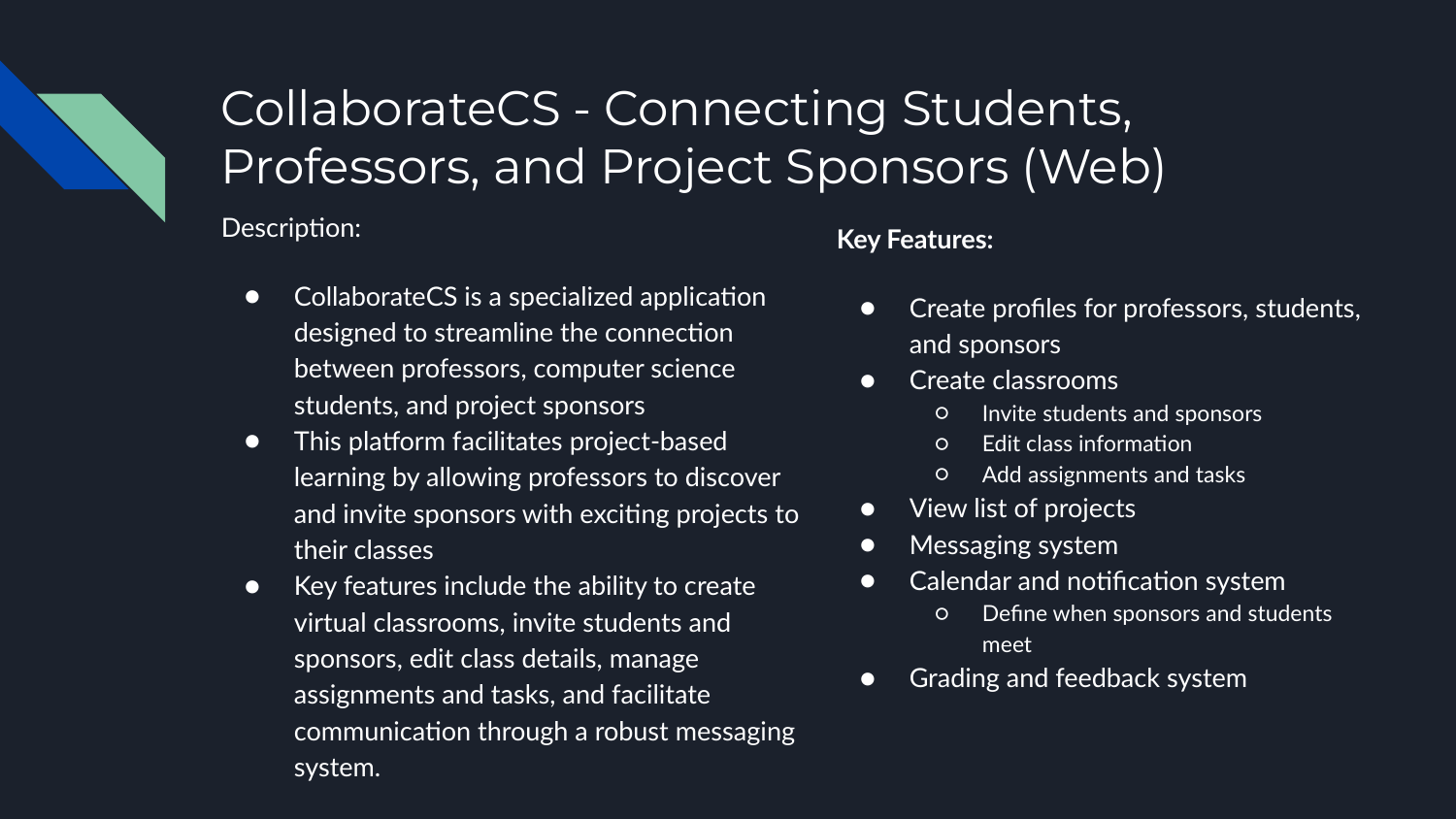

# CollaborateCS - Connecting Students, Professors, and Project Sponsors (Web)
Description:
CollaborateCS is a specialized application designed to streamline the connection between professors, computer science students, and project sponsors
This platform facilitates project-based learning by allowing professors to discover and invite sponsors with exciting projects to their classes
Key features include the ability to create virtual classrooms, invite students and sponsors, edit class details, manage assignments and tasks, and facilitate communication through a robust messaging system.
Key Features:
Create profiles for professors, students, and sponsors
Create classrooms
Invite students and sponsors
Edit class information
Add assignments and tasks
View list of projects
Messaging system
Calendar and notification system
Define when sponsors and students meet
Grading and feedback system